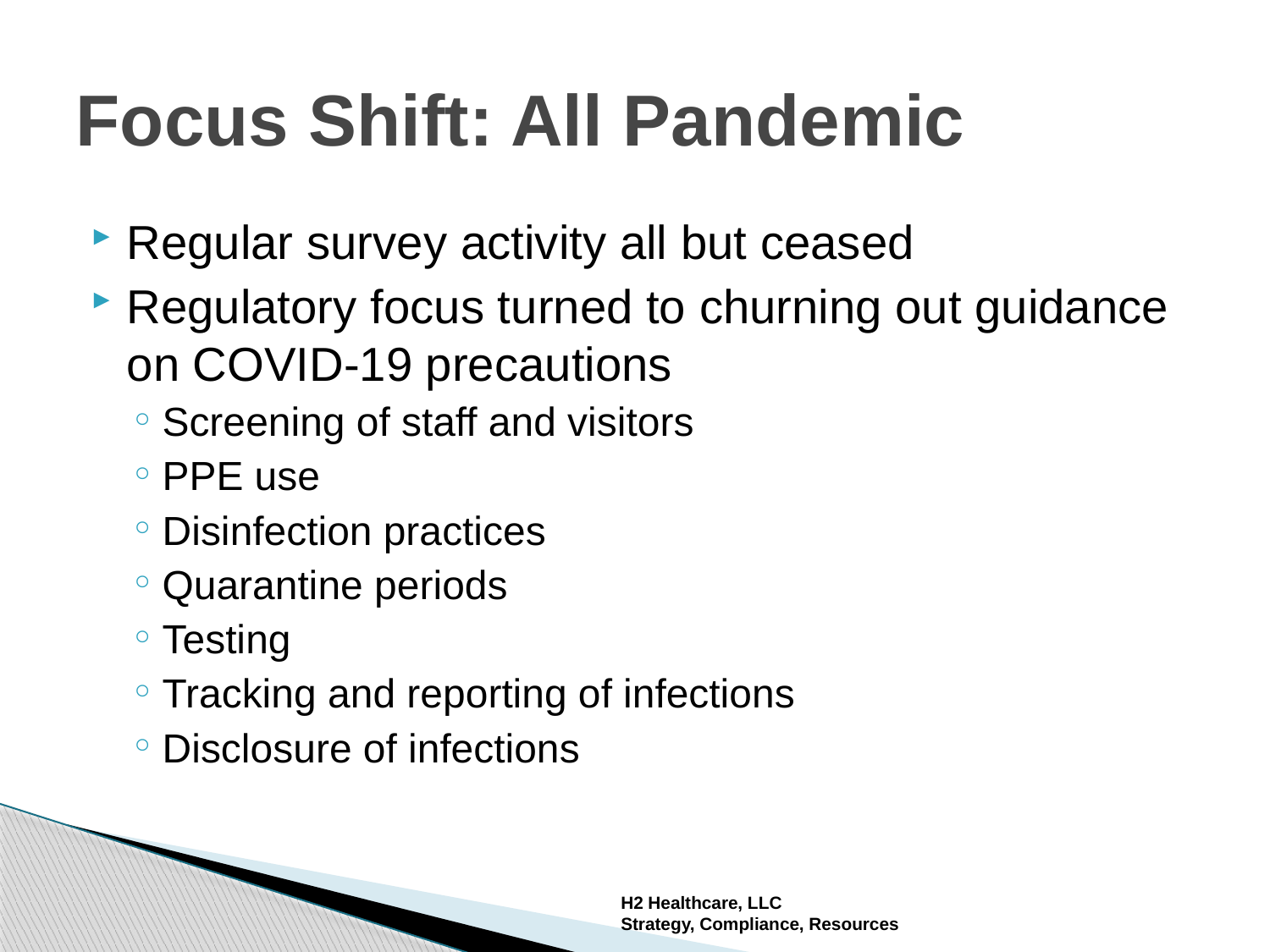

# Focus Shift: All Pandemic
Regular survey activity all but ceased
Regulatory focus turned to churning out guidance on COVID-19 precautions
Screening of staff and visitors
PPE use
Disinfection practices
Quarantine periods
Testing
Tracking and reporting of infections
Disclosure of infections
H2 Healthcare, LLC
Strategy, Compliance, Resources